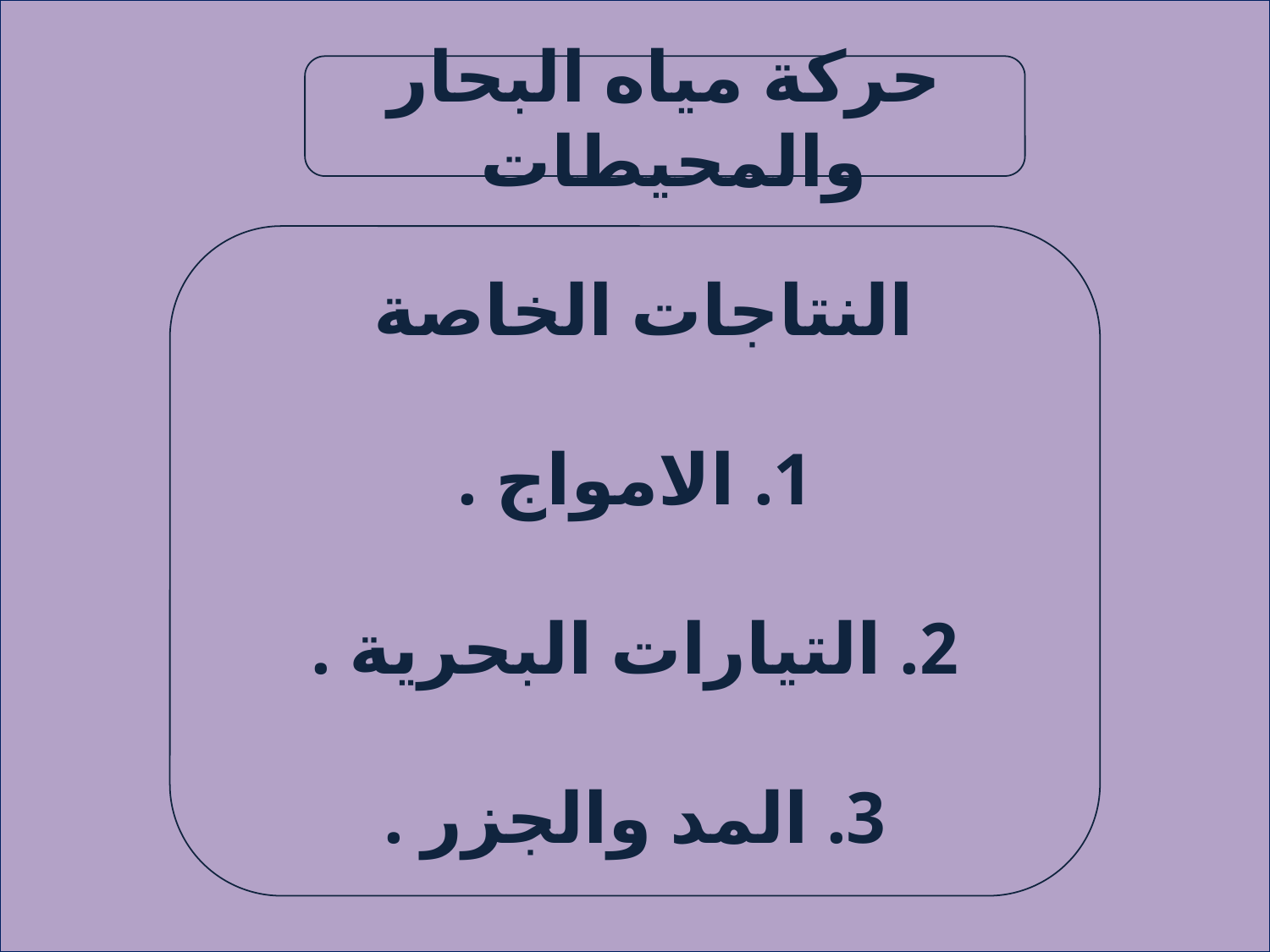

حركة مياه البحار والمحيطات
النتاجات الخاصة

 الامواج .

2. التيارات البحرية .

3. المد والجزر .